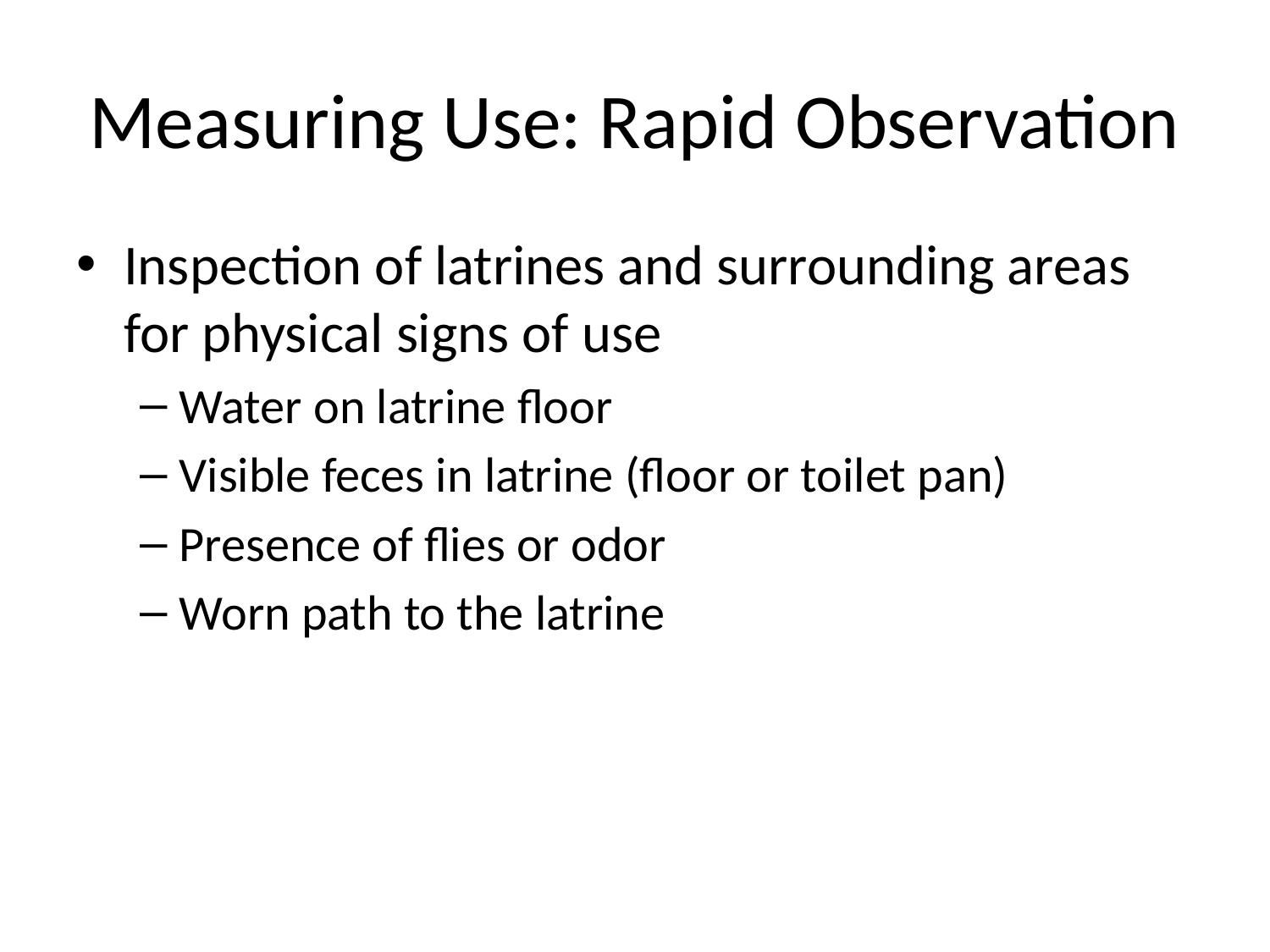

# Measuring Use: Rapid Observation
Inspection of latrines and surrounding areas for physical signs of use
Water on latrine floor
Visible feces in latrine (floor or toilet pan)
Presence of flies or odor
Worn path to the latrine